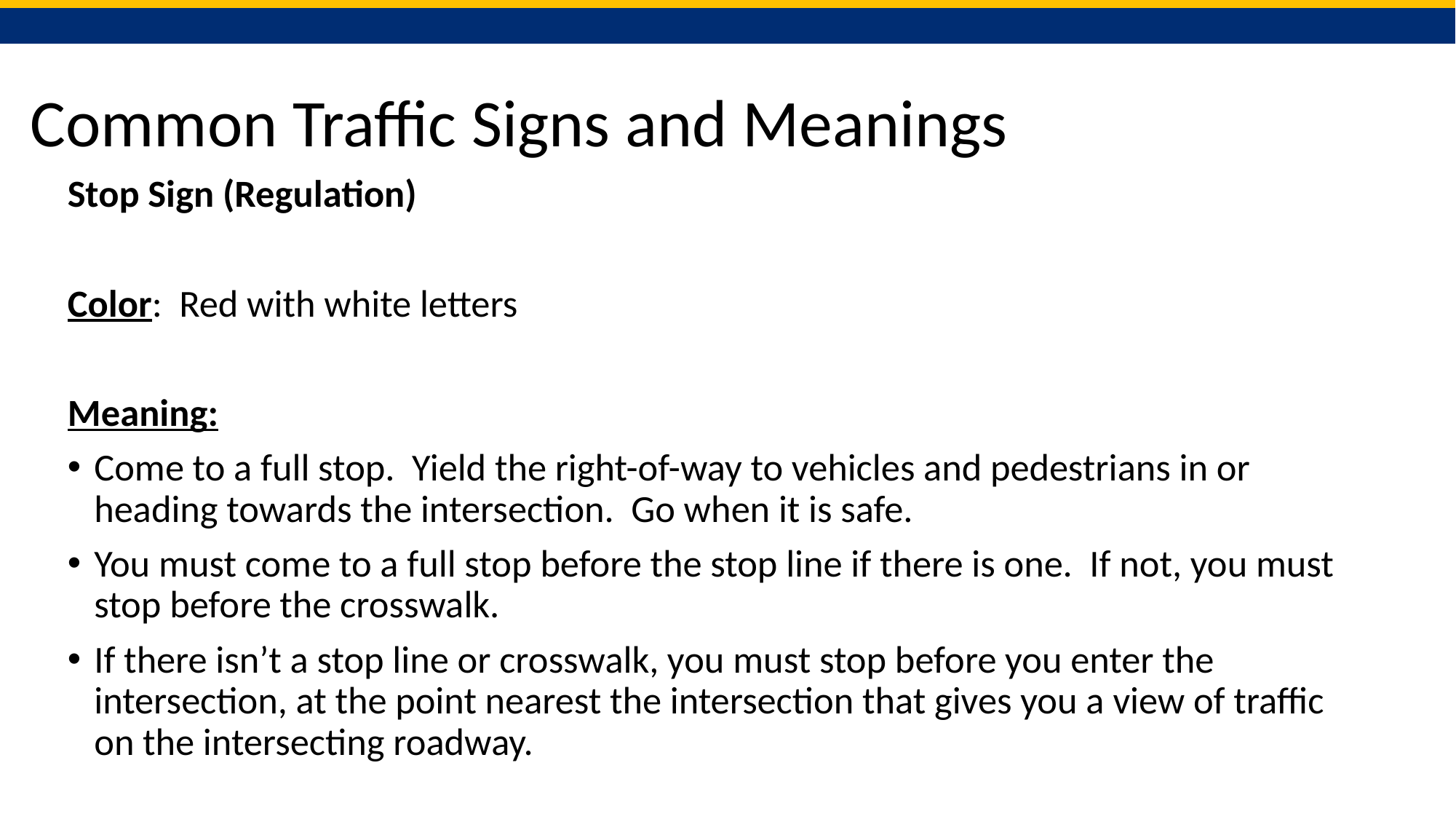

# Common Traffic Signs and Meanings
Stop Sign (Regulation)

Color:  Red with white letters

Meaning:
Come to a full stop.  Yield the right-of-way to vehicles and pedestrians in or heading towards the intersection.  Go when it is safe.
You must come to a full stop before the stop line if there is one.  If not, you must stop before the crosswalk.
If there isn’t a stop line or crosswalk, you must stop before you enter the intersection, at the point nearest the intersection that gives you a view of traffic on the intersecting roadway.